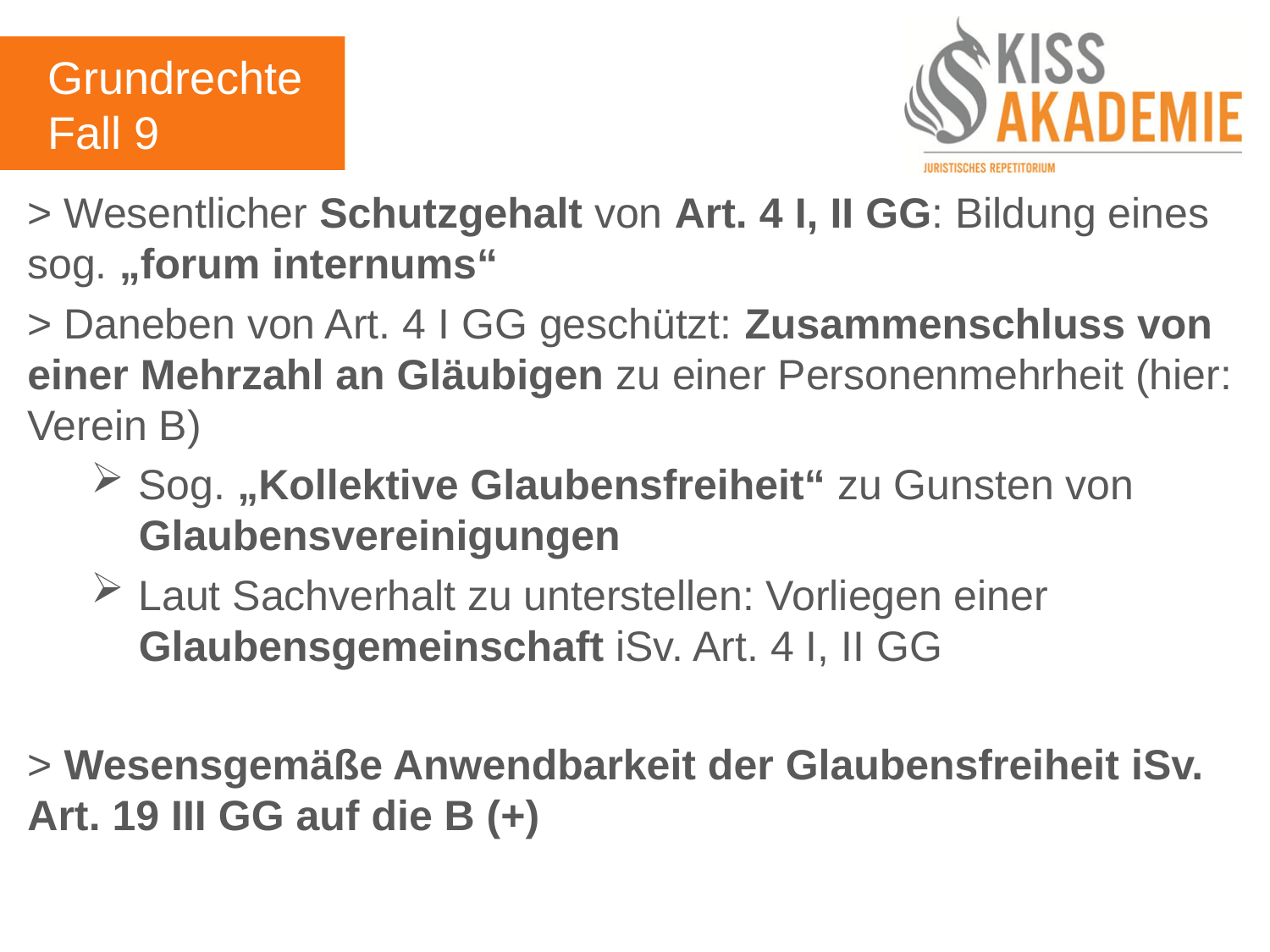

Grundrechte
Fall 9
> Wesentlicher Schutzgehalt von Art. 4 I, II GG: Bildung eines sog. „forum internums“
> Daneben von Art. 4 I GG geschützt: Zusammenschluss von einer Mehrzahl an Gläubigen zu einer Personenmehrheit (hier: Verein B)
Sog. „Kollektive Glaubensfreiheit“ zu Gunsten von Glaubensvereinigungen
Laut Sachverhalt zu unterstellen: Vorliegen einer Glaubensgemeinschaft iSv. Art. 4 I, II GG

> Wesensgemäße Anwendbarkeit der Glaubensfreiheit iSv. Art. 19 III GG auf die B (+)